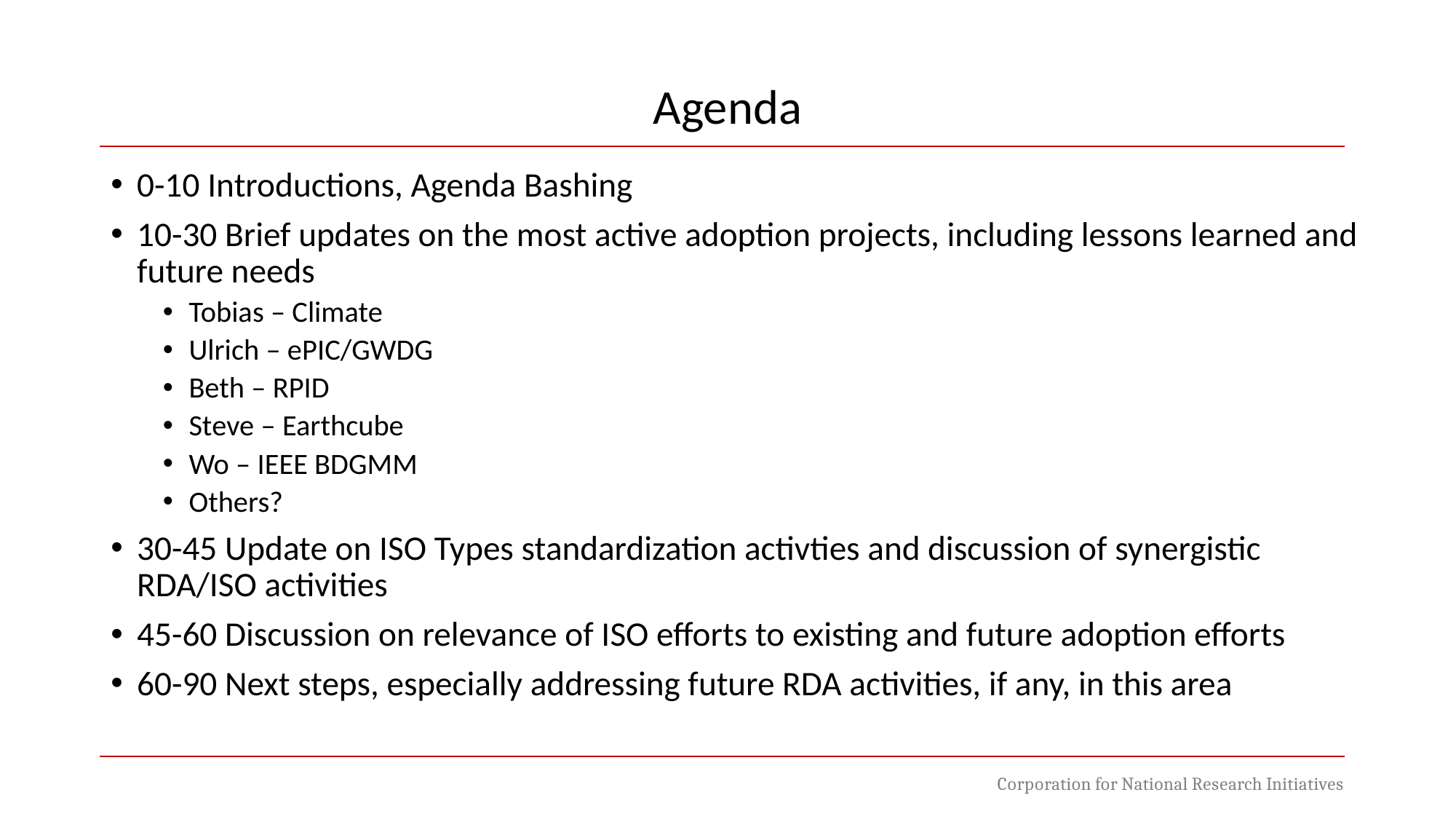

# Agenda
0-10 Introductions, Agenda Bashing
10-30 Brief updates on the most active adoption projects, including lessons learned and future needs
Tobias – Climate
Ulrich – ePIC/GWDG
Beth – RPID
Steve – Earthcube
Wo – IEEE BDGMM
Others?
30-45 Update on ISO Types standardization activties and discussion of synergistic RDA/ISO activities
45-60 Discussion on relevance of ISO efforts to existing and future adoption efforts
60-90 Next steps, especially addressing future RDA activities, if any, in this area
Corporation for National Research Initiatives